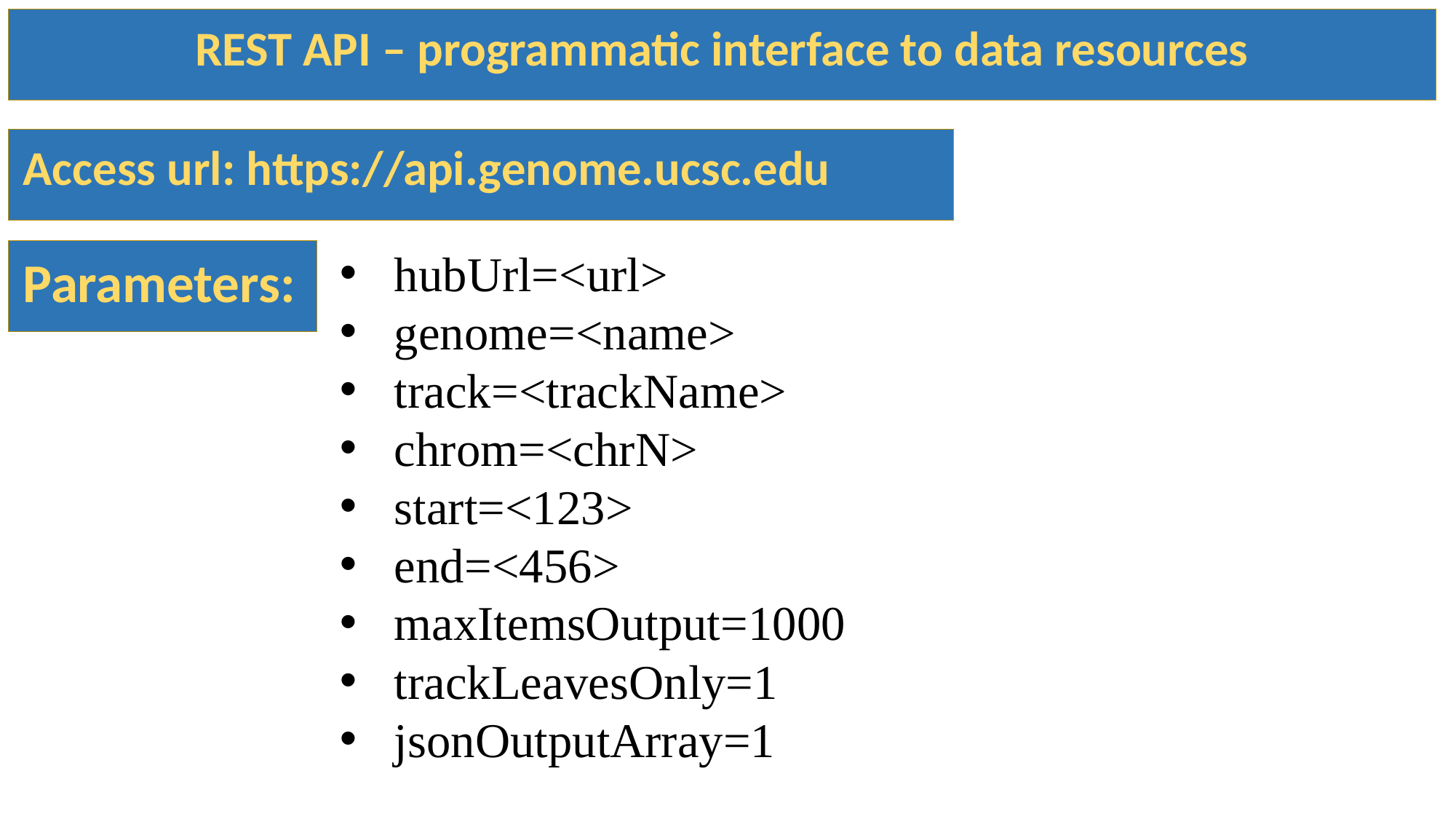

REST API – programmatic interface to data resources
Access url: https://api.genome.ucsc.edu
hubUrl=<url>
genome=<name>
track=<trackName>
chrom=<chrN>
start=<123>
end=<456>
maxItemsOutput=1000
trackLeavesOnly=1
jsonOutputArray=1
Parameters: